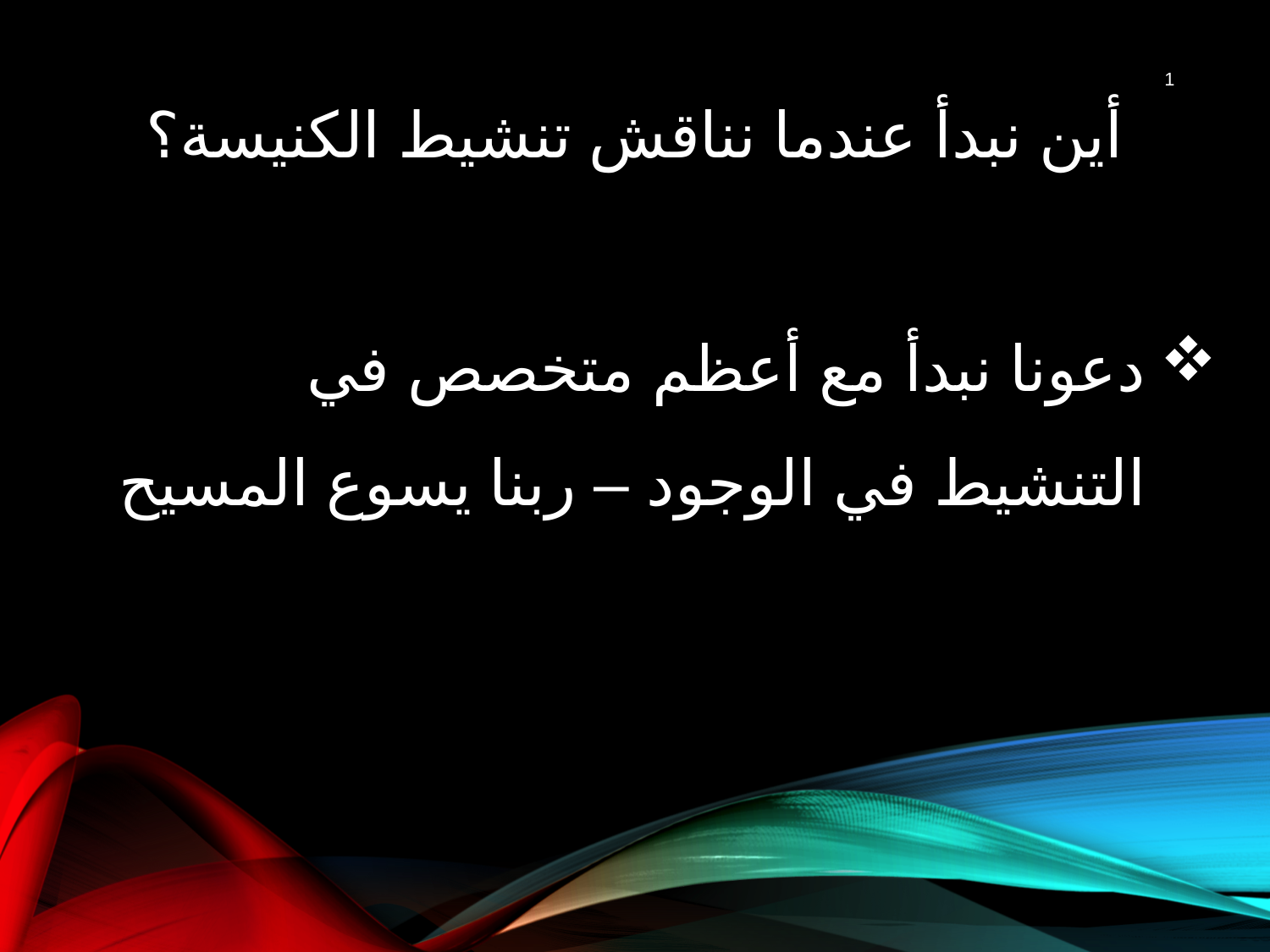

أين نبدأ عندما نناقش تنشيط الكنيسة؟
1
دعونا نبدأ مع أعظم متخصص في التنشيط في الوجود – ربنا يسوع المسيح